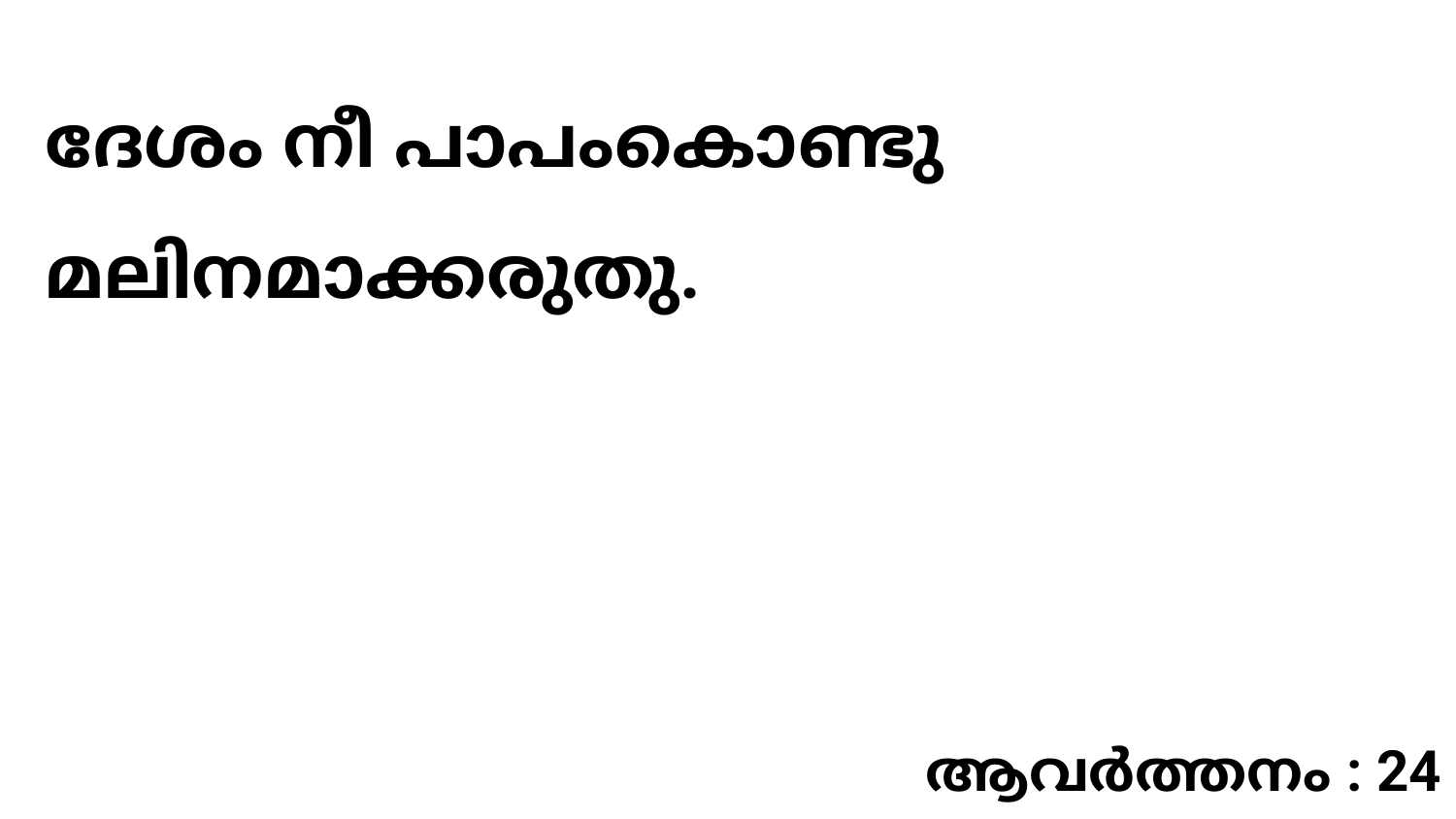

ദേശം നീ പാപംകൊണ്ടു മലിനമാക്കരുതു.
ആവർത്തനം : 24